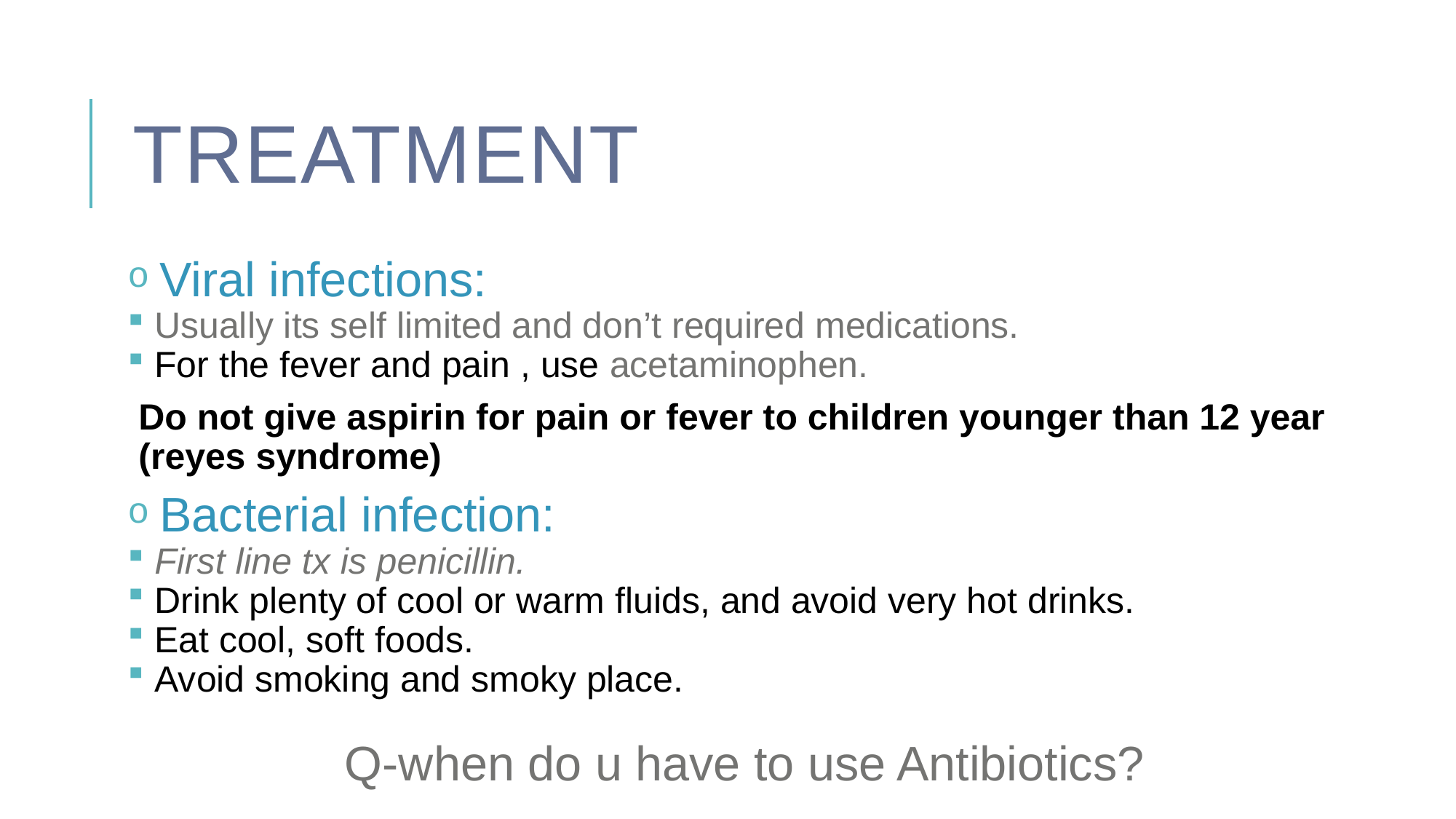

# Treatment
 Viral infections:
 Usually its self limited and don’t required medications.
 For the fever and pain , use acetaminophen.

Do not give aspirin for pain or fever to children younger than 12 year (reyes syndrome)

 Bacterial infection:
 First line tx is penicillin.
 Drink plenty of cool or warm fluids, and avoid very hot drinks.
 Eat cool, soft foods.
 Avoid smoking and smoky place.

Q-when do u have to use Antibiotics?